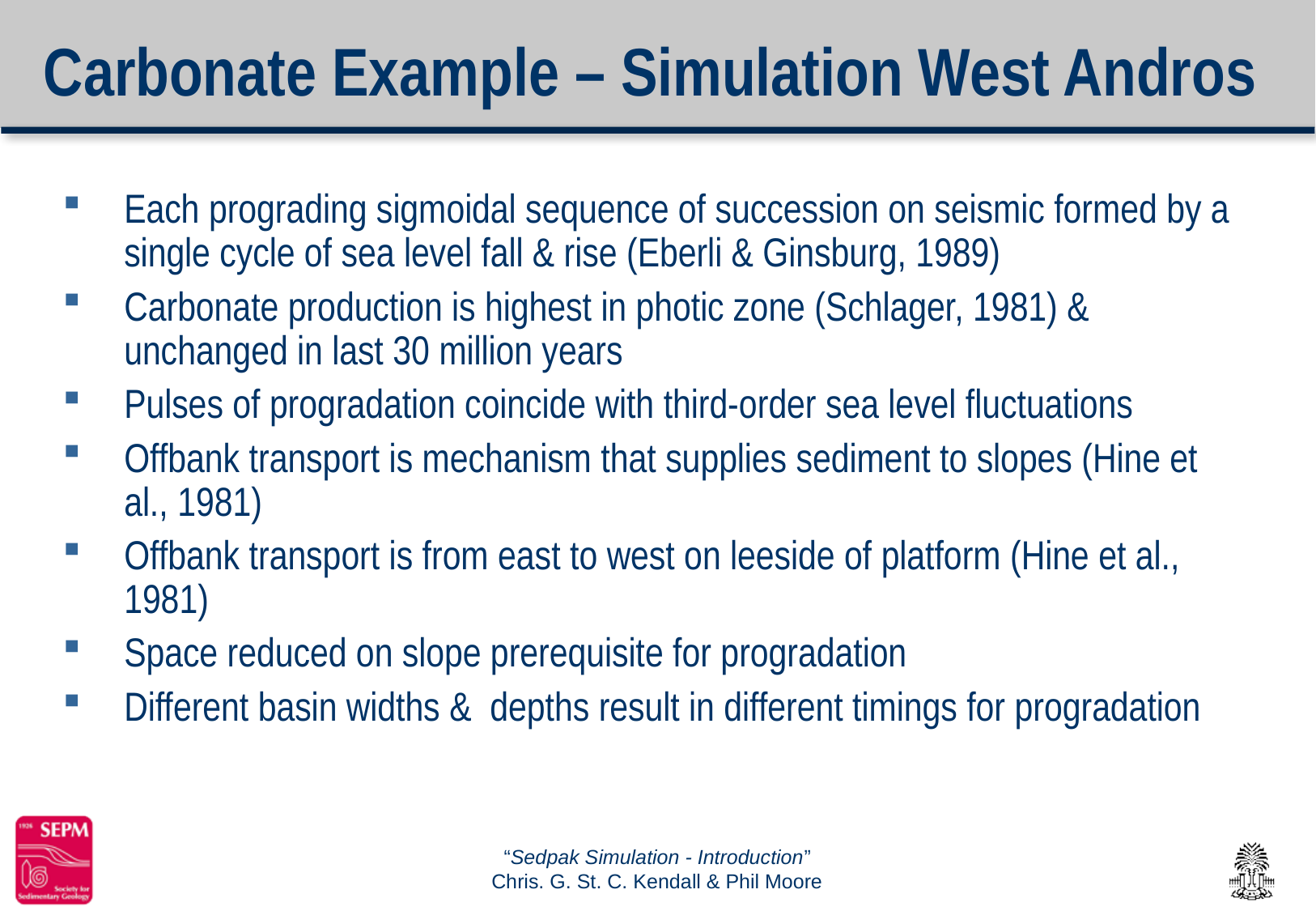

# Carbonate Example – Simulation West Andros
Each prograding sigmoidal sequence of succession on seismic formed by a single cycle of sea level fall & rise (Eberli & Ginsburg, 1989)
Carbonate production is highest in photic zone (Schlager, 1981) & unchanged in last 30 million years
Pulses of progradation coincide with third-order sea level fluctuations
Offbank transport is mechanism that supplies sediment to slopes (Hine et al., 1981)
Offbank transport is from east to west on leeside of platform (Hine et al., 1981)
Space reduced on slope prerequisite for progradation
Different basin widths &  depths result in different timings for progradation